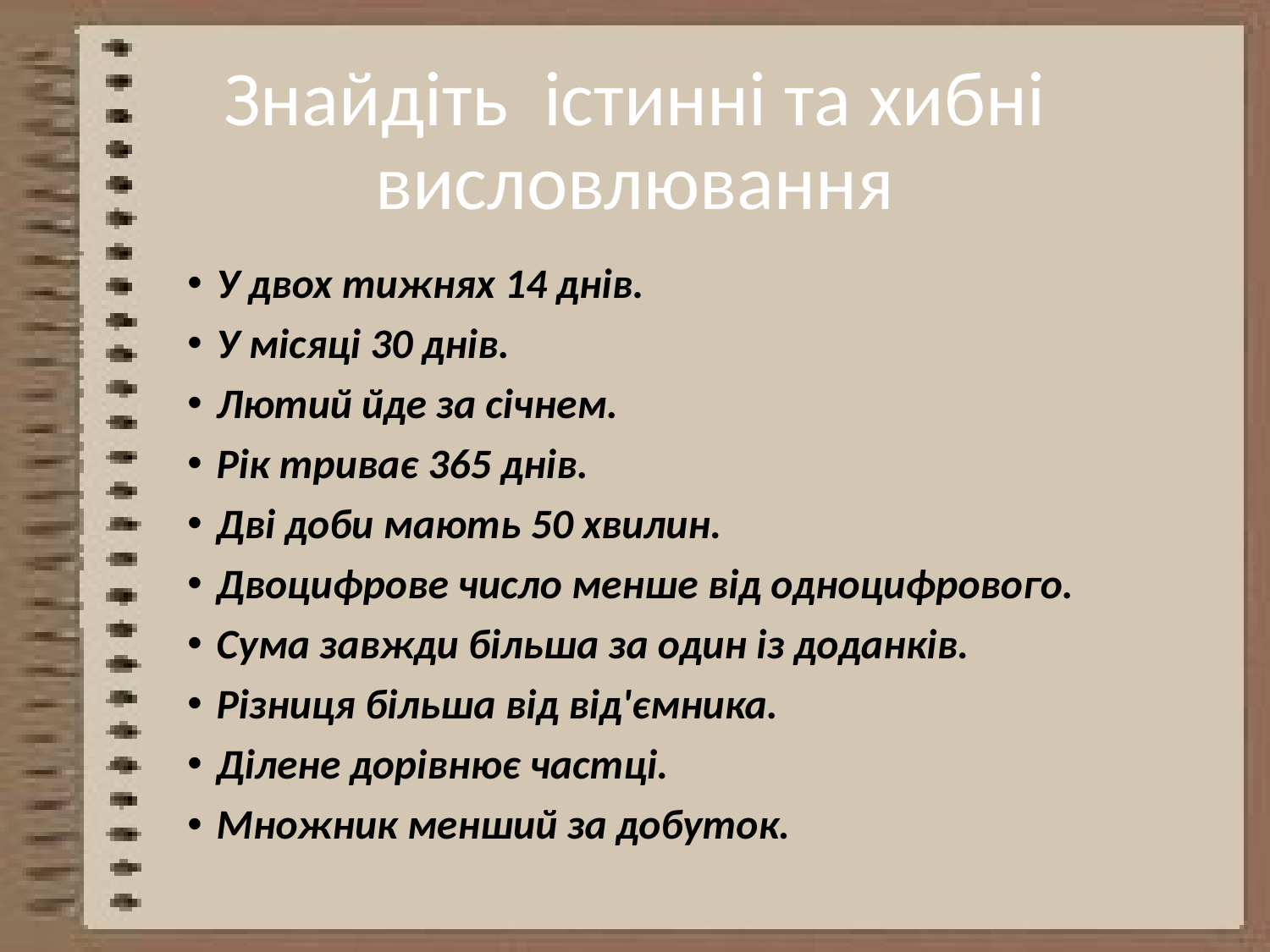

# Знайдіть  істинні та хибні висловлювання
У двох тижнях 14 днів.
У місяці 30 днів.
Лютий йде за січнем.
Рік триває 365 днів.
Дві доби мають 50 хвилин.
Двоцифрове число менше від одноцифрового.
Сума завжди більша за один із доданків.
Різниця більша від від'ємника.
Ділене дорівнює частці.
Множник менший за добуток.